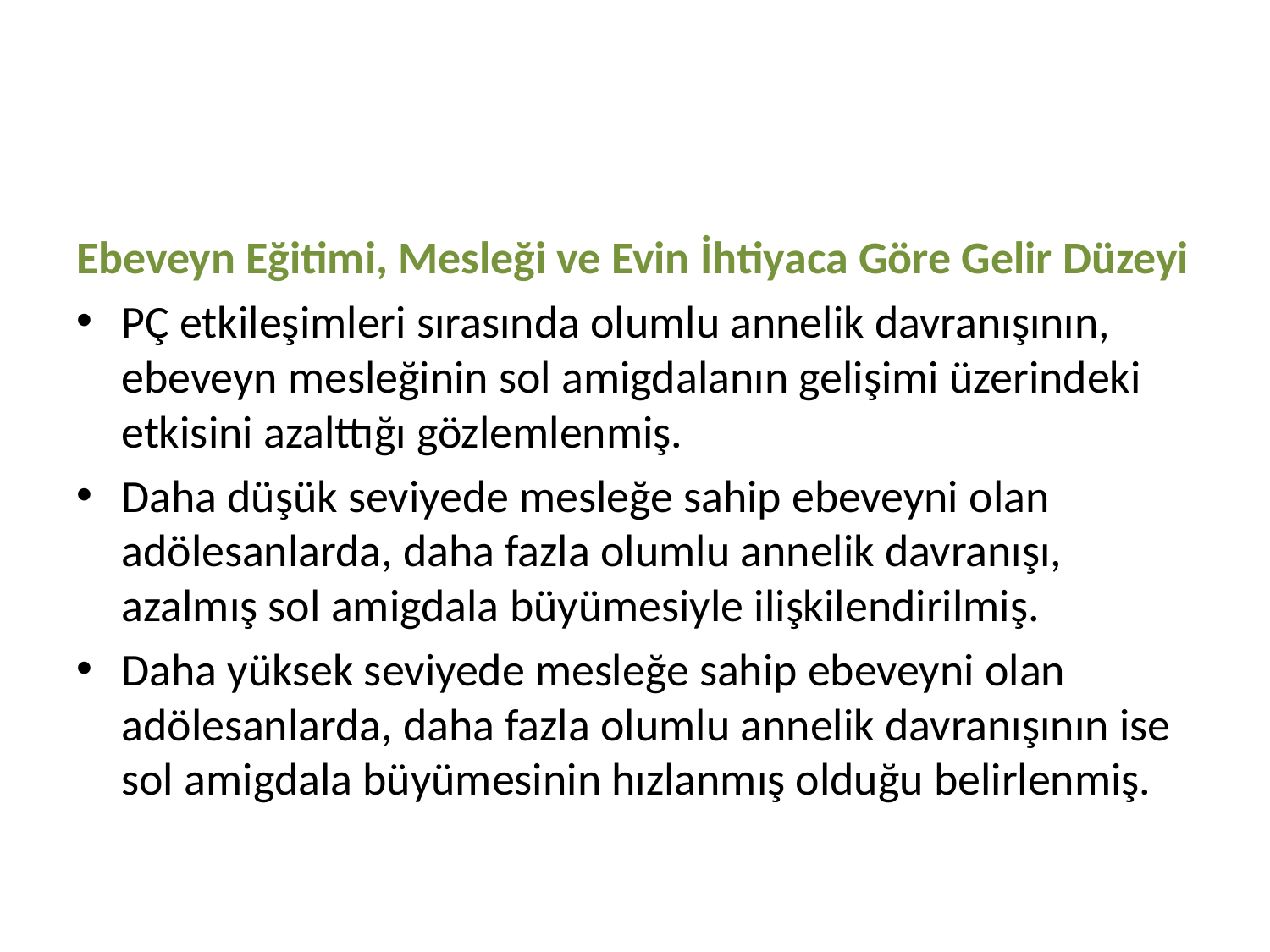

#
Ebeveyn Eğitimi, Mesleği ve Evin İhtiyaca Göre Gelir Düzeyi
PÇ etkileşimleri sırasında olumlu annelik davranışının, ebeveyn mesleğinin sol amigdalanın gelişimi üzerindeki etkisini azalttığı gözlemlenmiş.
Daha düşük seviyede mesleğe sahip ebeveyni olan adölesanlarda, daha fazla olumlu annelik davranışı, azalmış sol amigdala büyümesiyle ilişkilendirilmiş.
Daha yüksek seviyede mesleğe sahip ebeveyni olan adölesanlarda, daha fazla olumlu annelik davranışının ise sol amigdala büyümesinin hızlanmış olduğu belirlenmiş.